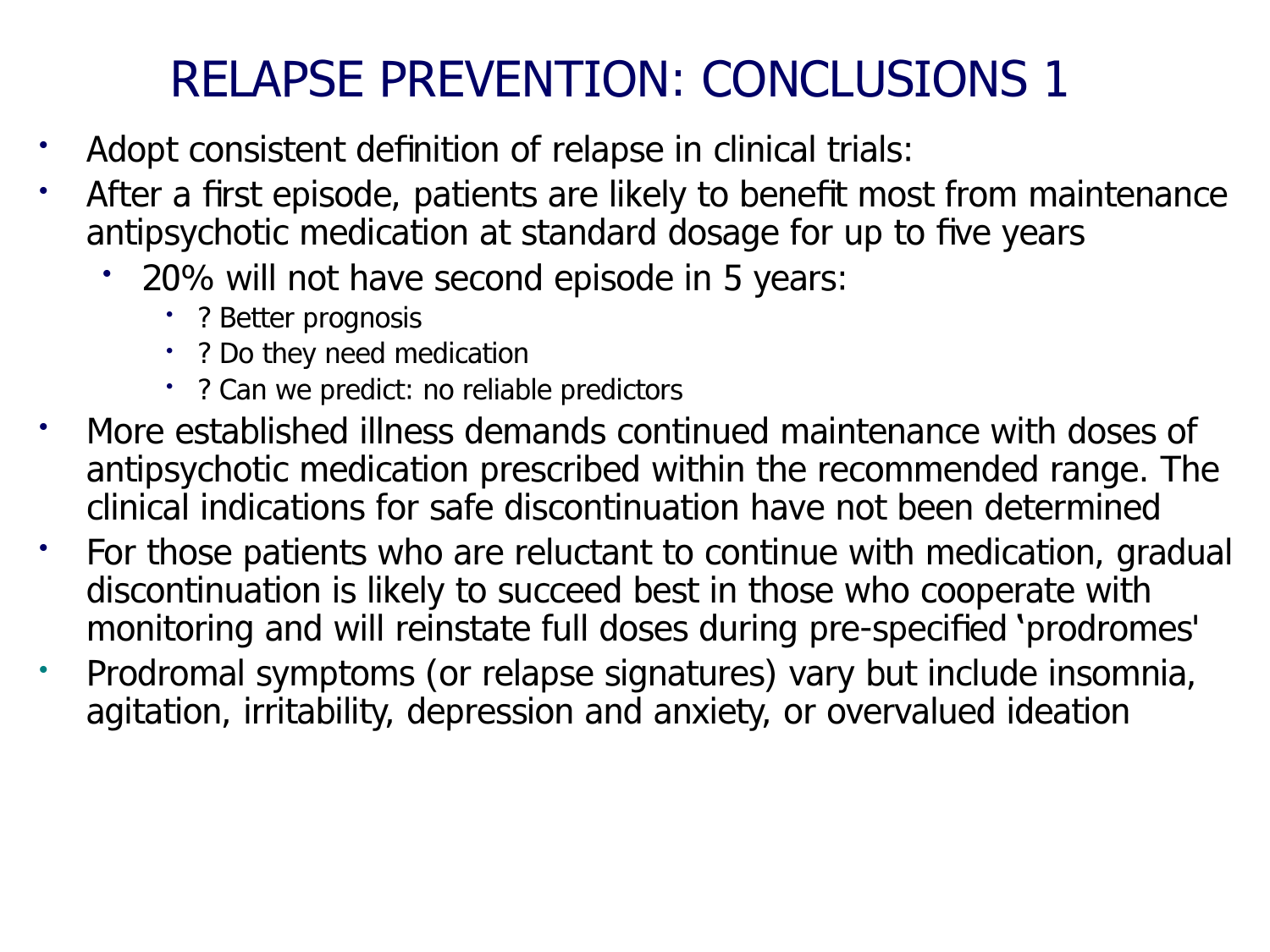

# RELAPSE PREVENTION: CONCLUSIONS 1
Adopt consistent definition of relapse in clinical trials:
After a first episode, patients are likely to benefit most from maintenance antipsychotic medication at standard dosage for up to five years
20% will not have second episode in 5 years:
? Better prognosis
? Do they need medication
? Can we predict: no reliable predictors
More established illness demands continued maintenance with doses of antipsychotic medication prescribed within the recommended range. The clinical indications for safe discontinuation have not been determined
For those patients who are reluctant to continue with medication, gradual discontinuation is likely to succeed best in those who cooperate with monitoring and will reinstate full doses during pre-specified ‘prodromes'
Prodromal symptoms (or relapse signatures) vary but include insomnia, agitation, irritability, depression and anxiety, or overvalued ideation